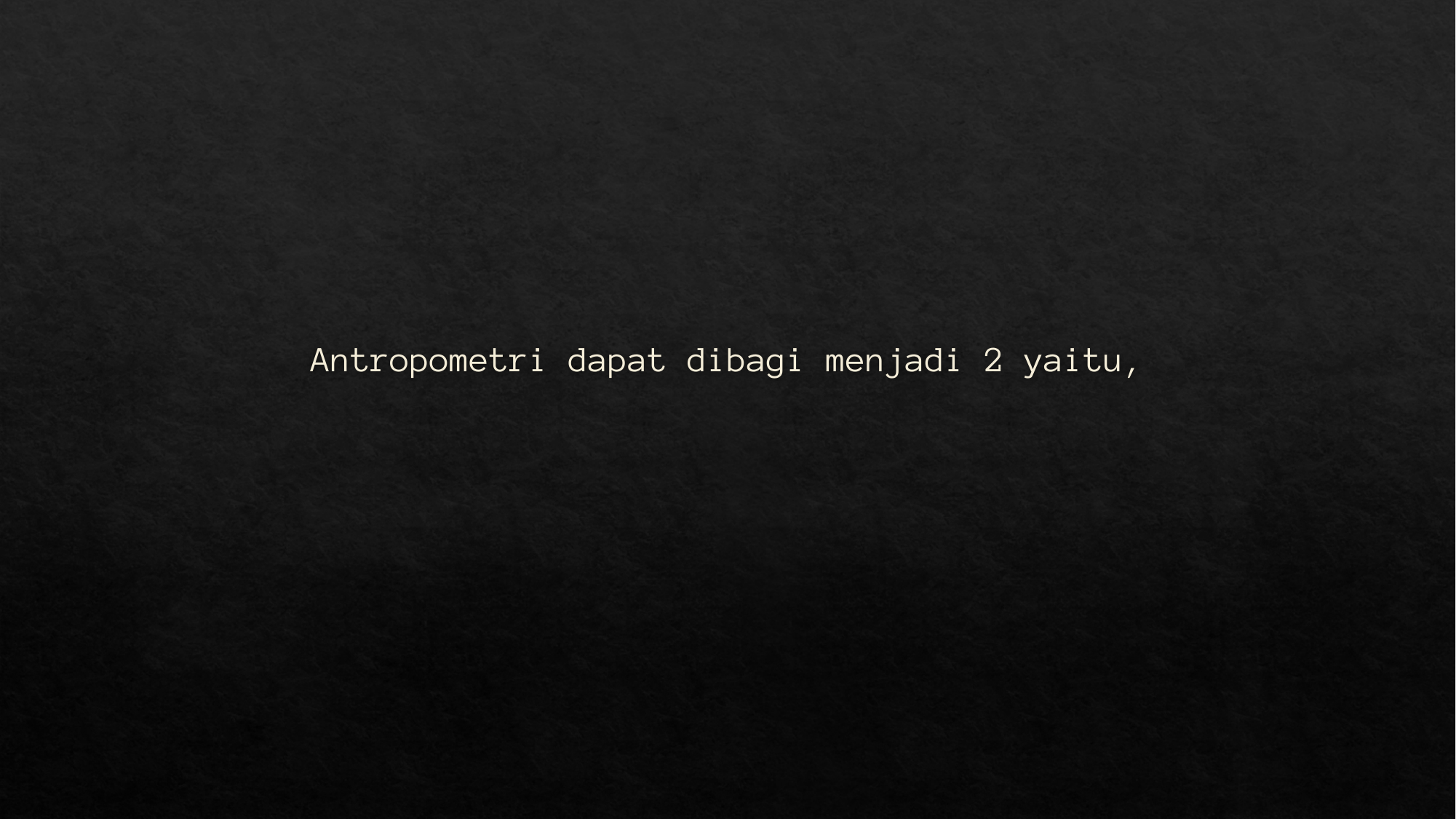

# Antropometri dapat dibagi menjadi 2 yaitu,